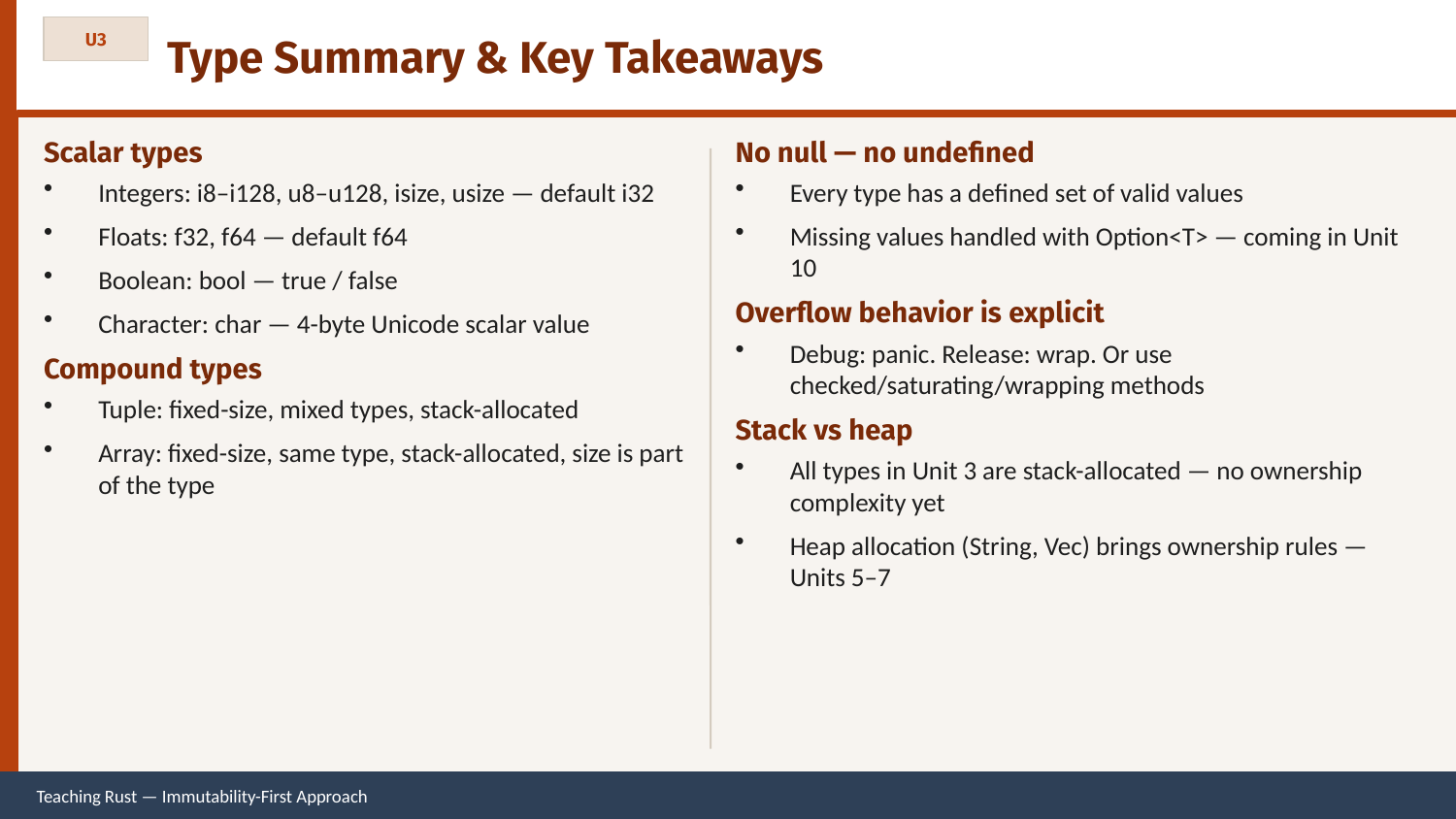

Type Summary & Key Takeaways

U3

Scalar types
Integers: i8–i128, u8–u128, isize, usize — default i32
Floats: f32, f64 — default f64
Boolean: bool — true / false
Character: char — 4-byte Unicode scalar value
Compound types
Tuple: fixed-size, mixed types, stack-allocated
Array: fixed-size, same type, stack-allocated, size is part of the type
No null — no undefined
Every type has a defined set of valid values
Missing values handled with Option<T> — coming in Unit 10
Overflow behavior is explicit
Debug: panic. Release: wrap. Or use checked/saturating/wrapping methods
Stack vs heap
All types in Unit 3 are stack-allocated — no ownership complexity yet
Heap allocation (String, Vec) brings ownership rules — Units 5–7

Teaching Rust — Immutability-First Approach